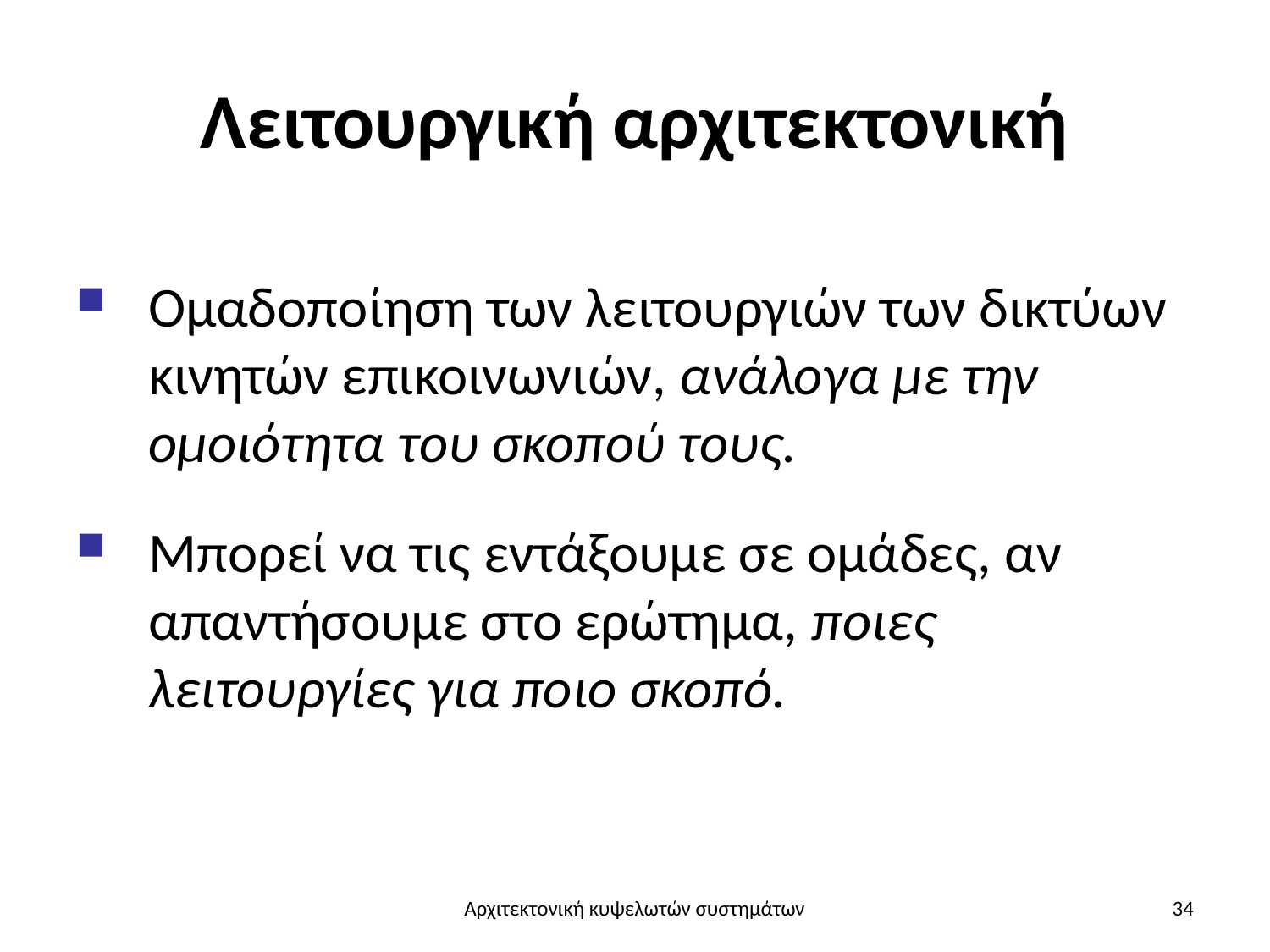

# Λειτουργική αρχιτεκτονική

Ομαδοποίηση των λειτουργιών των δικτύων κινητών επικοινωνιών, ανάλογα με την ομοιότητα του σκοπού τους.
Μπορεί να τις εντάξουμε σε ομάδες, αν απαντήσουμε στο ερώτημα, ποιες λειτουργίες για ποιο σκοπό.
Αρχιτεκτονική κυψελωτών συστημάτων
34